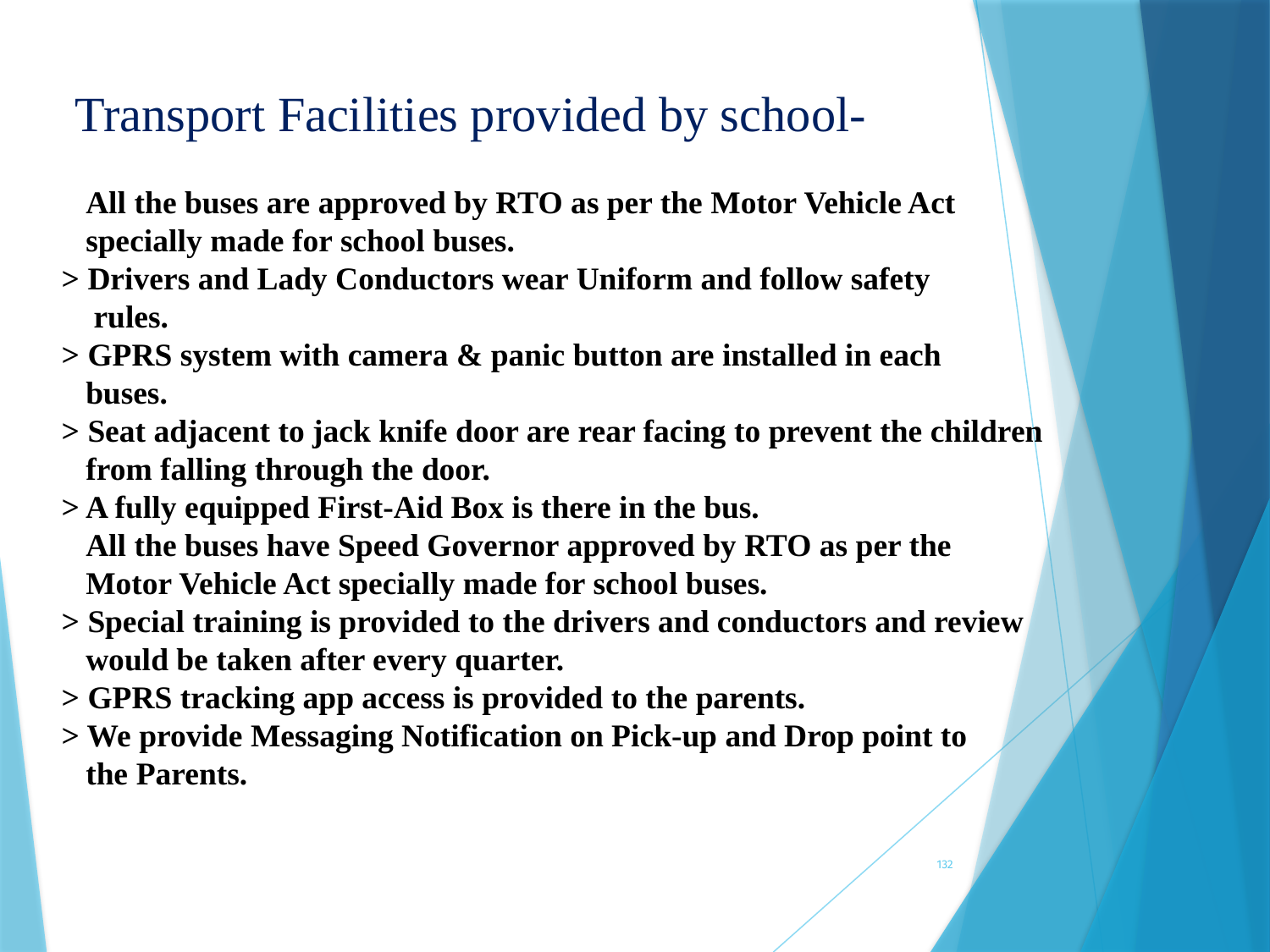

Transport Facilities provided by school-
   All the buses are approved by RTO as per the Motor Vehicle Act
   specially made for school buses.
> Drivers and Lady Conductors wear Uniform and follow safety
    rules.
> GPRS system with camera & panic button are installed in each
   buses.
> Seat adjacent to jack knife door are rear facing to prevent the children
   from falling through the door.
> A fully equipped First-Aid Box is there in the bus.
   All the buses have Speed Governor approved by RTO as per the
   Motor Vehicle Act specially made for school buses.
> Special training is provided to the drivers and conductors and review
   would be taken after every quarter.
> GPRS tracking app access is provided to the parents.
> We provide Messaging Notification on Pick-up and Drop point to
   the Parents.

132